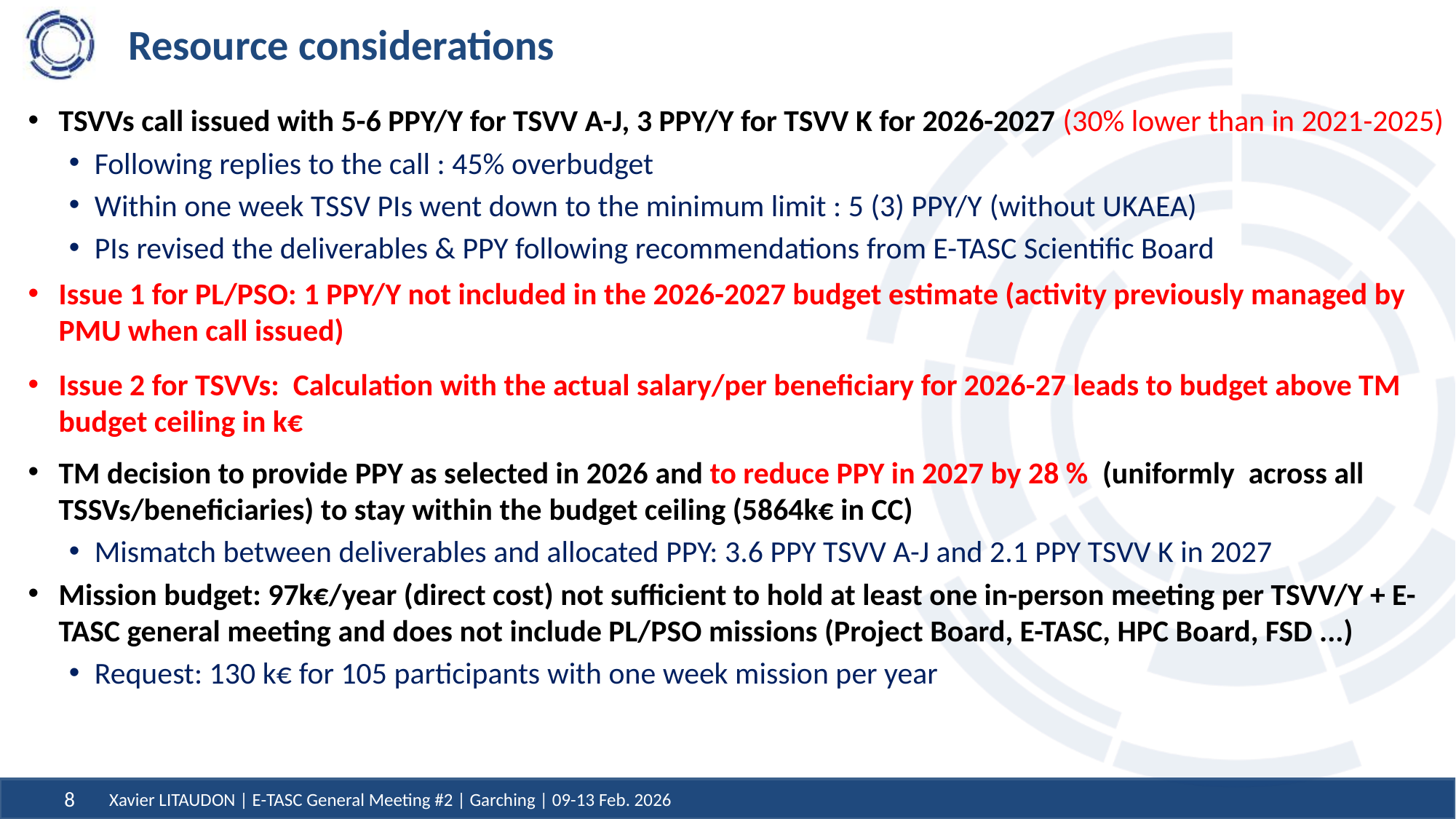

# Resource considerations
TSVVs call issued with 5-6 PPY/Y for TSVV A-J, 3 PPY/Y for TSVV K for 2026-2027 (30% lower than in 2021-2025)
Following replies to the call : 45% overbudget
Within one week TSSV PIs went down to the minimum limit : 5 (3) PPY/Y (without UKAEA)
PIs revised the deliverables & PPY following recommendations from E-TASC Scientific Board
Issue 1 for PL/PSO: 1 PPY/Y not included in the 2026-2027 budget estimate (activity previously managed by PMU when call issued)
Issue 2 for TSVVs:  Calculation with the actual salary/per beneficiary for 2026-27 leads to budget above TM budget ceiling in k€
TM decision to provide PPY as selected in 2026 and to reduce PPY in 2027 by 28 %  (uniformly  across all TSSVs/beneficiaries) to stay within the budget ceiling (5864k€ in CC)
Mismatch between deliverables and allocated PPY: 3.6 PPY TSVV A-J and 2.1 PPY TSVV K in 2027
Mission budget: 97k€/year (direct cost) not sufficient to hold at least one in-person meeting per TSVV/Y + E-TASC general meeting and does not include PL/PSO missions (Project Board, E-TASC, HPC Board, FSD ...)
Request: 130 k€ for 105 participants with one week mission per year
Xavier LITAUDON | E-TASC General Meeting #2 | Garching | 09-13 Feb. 2026
8